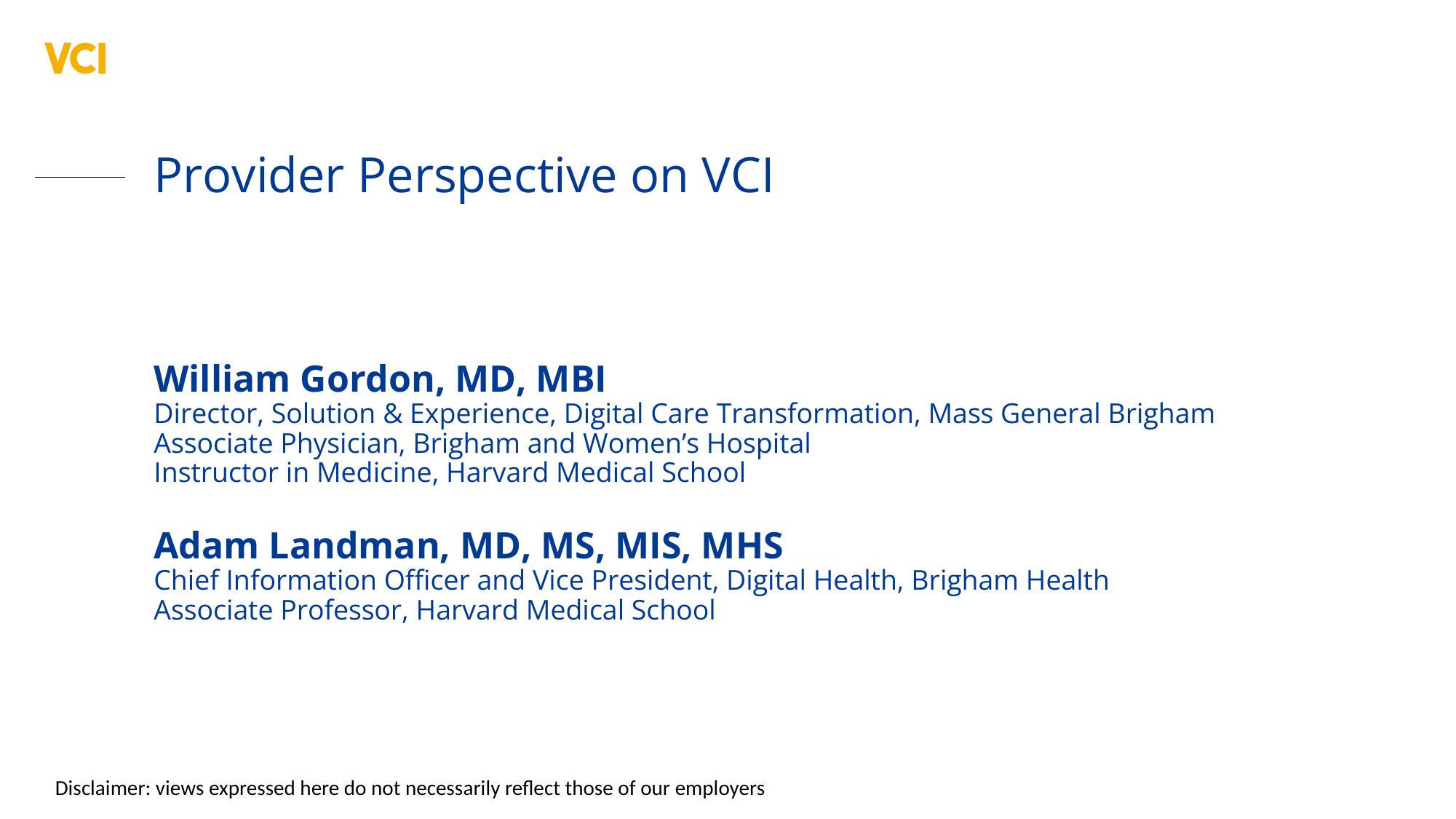

Provider Perspective on VCI

William Gordon, MD, MBI
Director, Solution & Experience, Digital Care Transformation, Mass General Brigham
Associate Physician, Brigham and Women’s Hospital
Instructor in Medicine, Harvard Medical School

Adam Landman, MD, MS, MIS, MHS
Chief Information Officer and Vice President, Digital Health, Brigham Health
Associate Professor, Harvard Medical School
Disclaimer: views expressed here do not necessarily reflect those of our employers